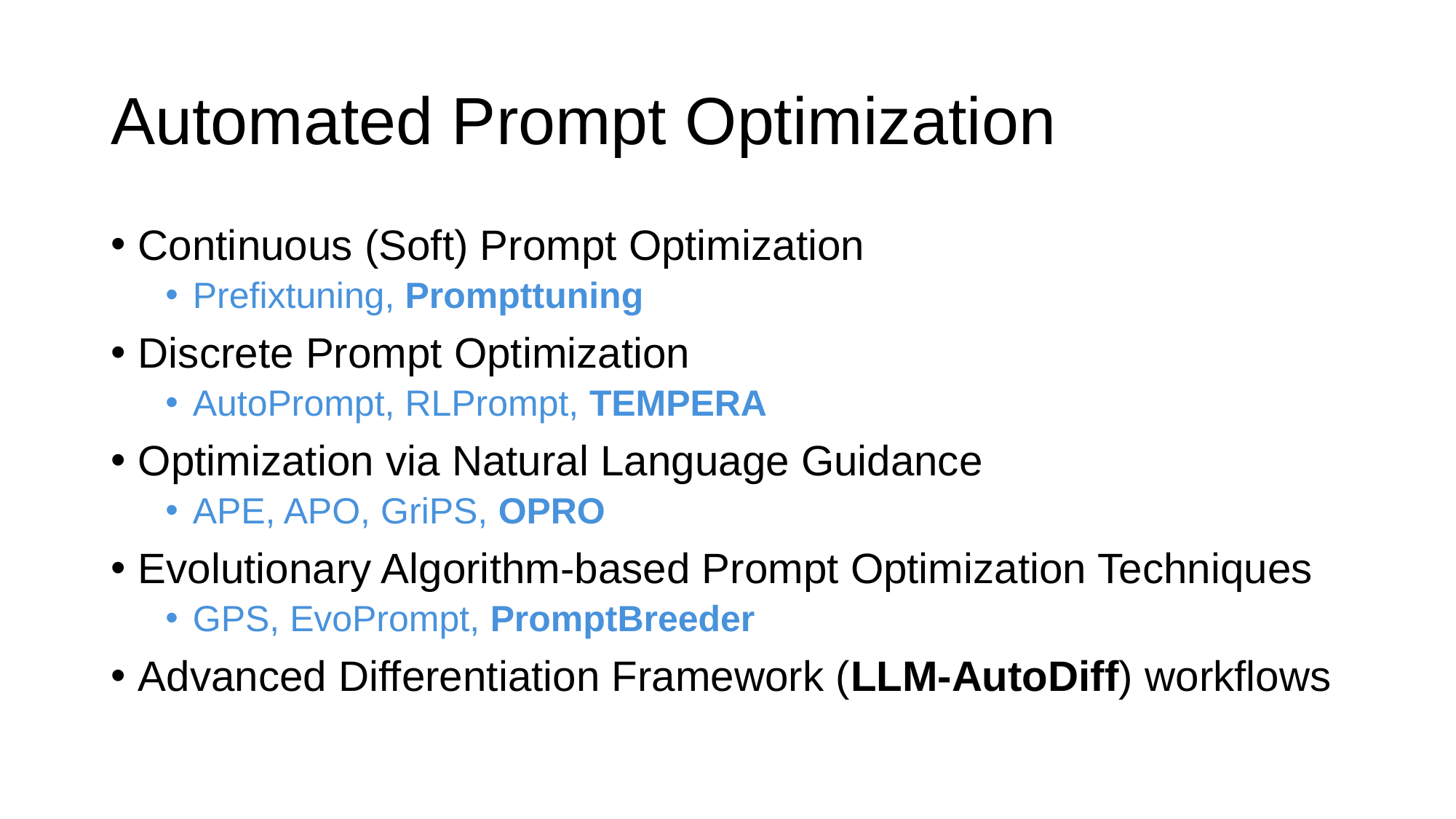

# Automated Prompt Optimization
Continuous (Soft) Prompt Optimization
Prefixtuning, Prompttuning
Discrete Prompt Optimization
AutoPrompt, RLPrompt, TEMPERA
Optimization via Natural Language Guidance
APE, APO, GriPS, OPRO
Evolutionary Algorithm-based Prompt Optimization Techniques
GPS, EvoPrompt, PromptBreeder
Advanced Differentiation Framework (LLM-AutoDiff) workflows